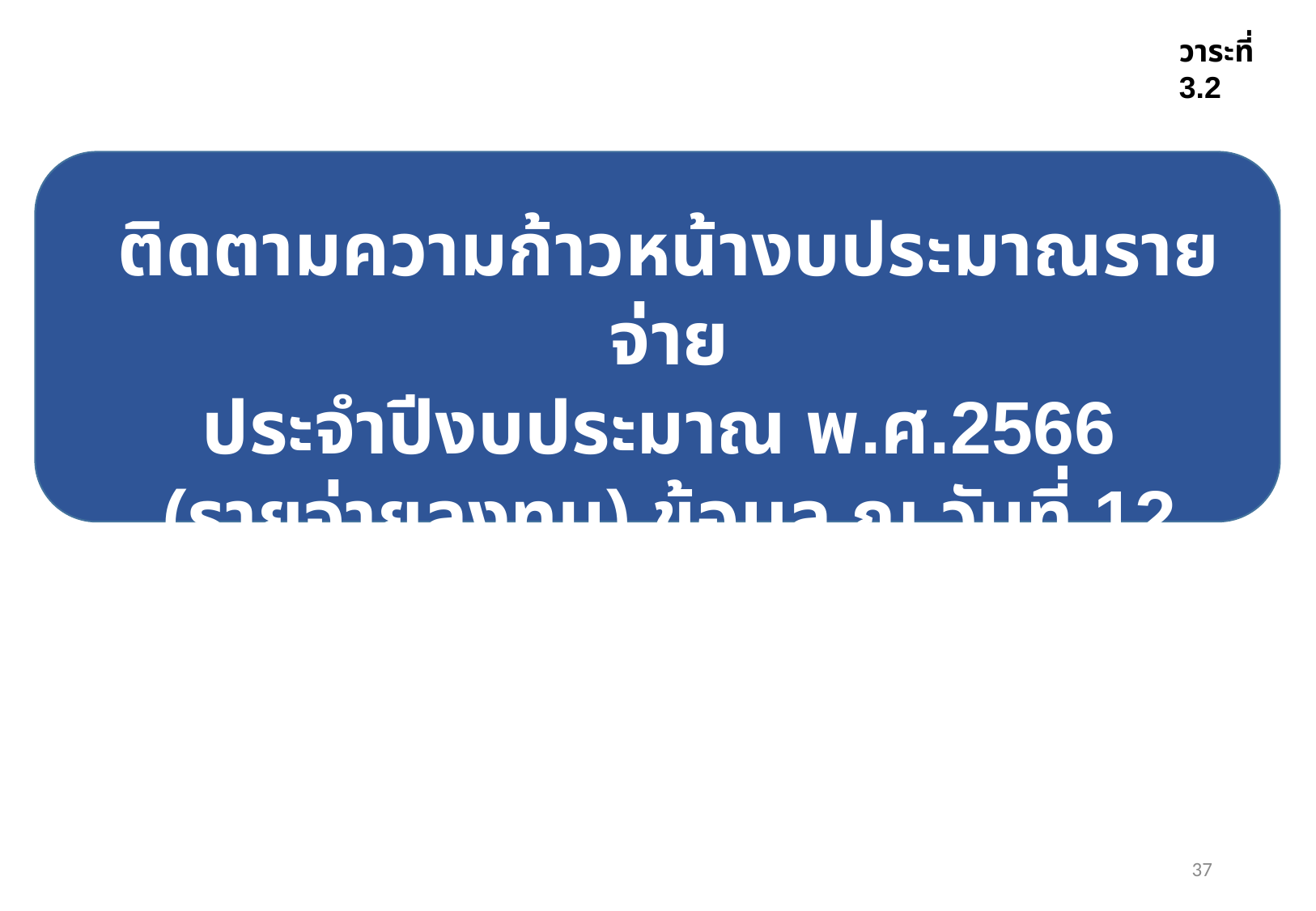

วาระที่ 3.2

ติดตามความก้าวหน้างบประมาณรายจ่าย
ประจำปีงบประมาณ พ.ศ.2566
(รายจ่ายลงทุน) ข้อมูล ณ วันที่ 12 ก.ค.66 (สงป.(งป.))
37